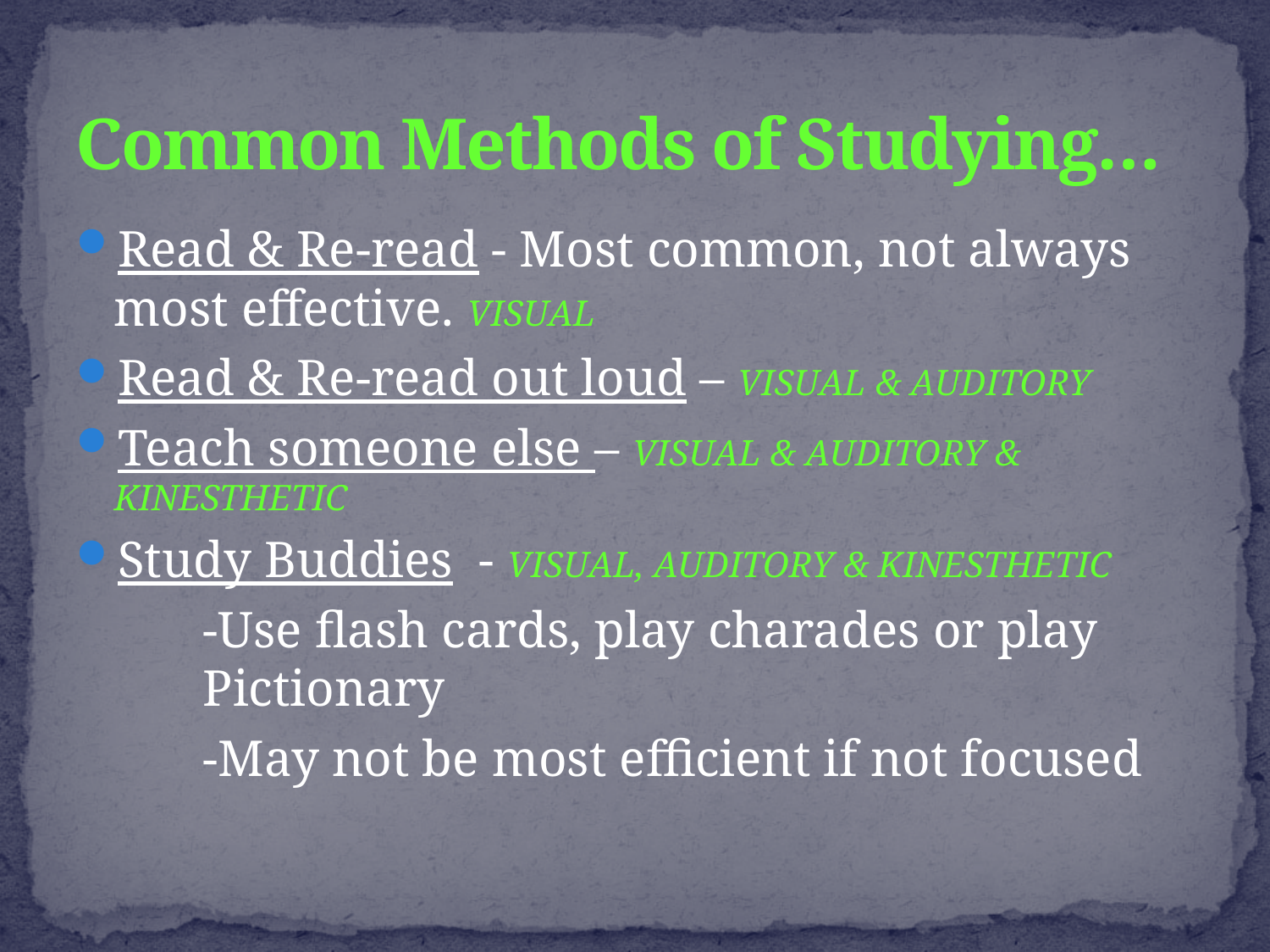

# Common Methods of Studying…
Read & Re-read - Most common, not always most effective. VISUAL
Read & Re-read out loud – VISUAL & AUDITORY
Teach someone else – VISUAL & AUDITORY & KINESTHETIC
Study Buddies  - VISUAL, AUDITORY & KINESTHETIC
	-Use flash cards, play charades or play 	Pictionary
	-May not be most efficient if not focused